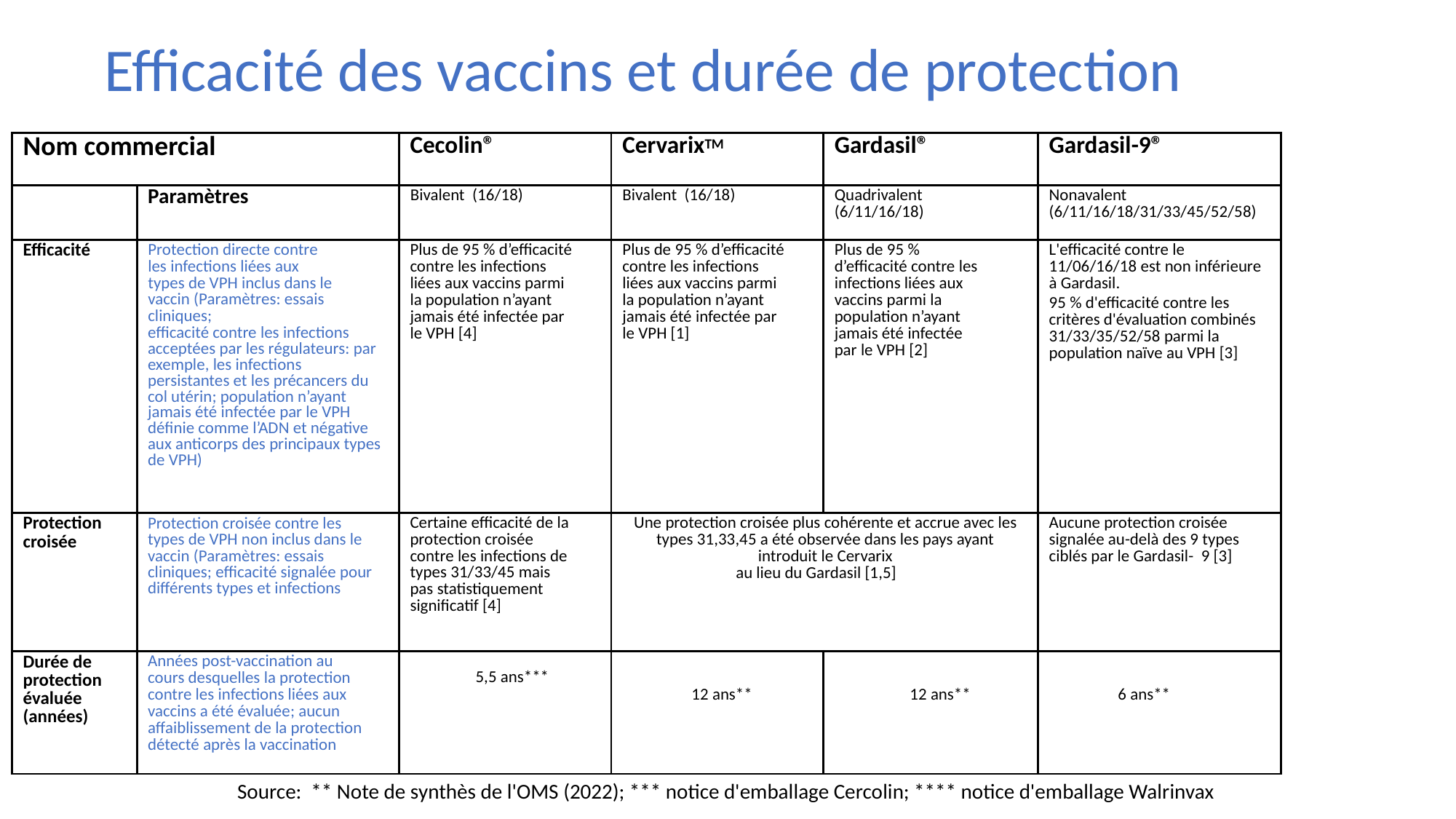

# Efficacité des vaccins et durée de protection
| Nom commercial |  | Cecolin® | CervarixTM | Gardasil® | Gardasil-9® |
| --- | --- | --- | --- | --- | --- |
|  | Paramètres | Bivalent (16/18) | Bivalent (16/18) | Quadrivalent (6/11/16/18) | Nonavalent (6/11/16/18/31/33/45/52/58) |
| Efficacité | Protection directe contre les infections liées aux types de VPH inclus dans le vaccin (Paramètres: essais cliniques; efficacité contre les infections acceptées par les régulateurs: par exemple, les infections persistantes et les précancers du col utérin; population n’ayant jamais été infectée par le VPH définie comme l’ADN et négative aux anticorps des principaux types de VPH) | Plus de 95 % d’efficacité contre les infections liées aux vaccins parmi la population n’ayant jamais été infectée par le VPH [4] | Plus de 95 % d’efficacité contre les infections liées aux vaccins parmi la population n’ayant jamais été infectée par le VPH [1] | Plus de 95 % d’efficacité contre les infections liées aux vaccins parmi la population n’ayant jamais été infectée par le VPH [2] | L'efficacité contre le 11/06/16/18 est non inférieure à Gardasil. 95 % d'efficacité contre les critères d'évaluation combinés 31/33/35/52/58 parmi la population naïve au VPH [3] |
| Protection croisée | Protection croisée contre les types de VPH non inclus dans le vaccin (Paramètres: essais cliniques; efficacité signalée pour différents types et infections | Certaine efficacité de la protection croisée contre les infections de types 31/33/45 mais pas statistiquement significatif [4] | Une protection croisée plus cohérente et accrue avec les types 31,33,45 a été observée dans les pays ayant introduit le Cervarix au lieu du Gardasil [1,5] |  | Aucune protection croisée signalée au-delà des 9 types ciblés par le Gardasil- 9 [3] |
| Durée de protection évaluée (années) | Années post-vaccination au cours desquelles la protection contre les infections liées aux vaccins a été évaluée; aucun affaiblissement de la protection détecté après la vaccination | 5,5 ans\*\*\* | 12 ans\*\* | 12 ans\*\* | 6 ans\*\* |
Source:  ** Note de synthès de l'OMS (2022); *** notice d'emballage Cercolin; **** notice d'emballage Walrinvax